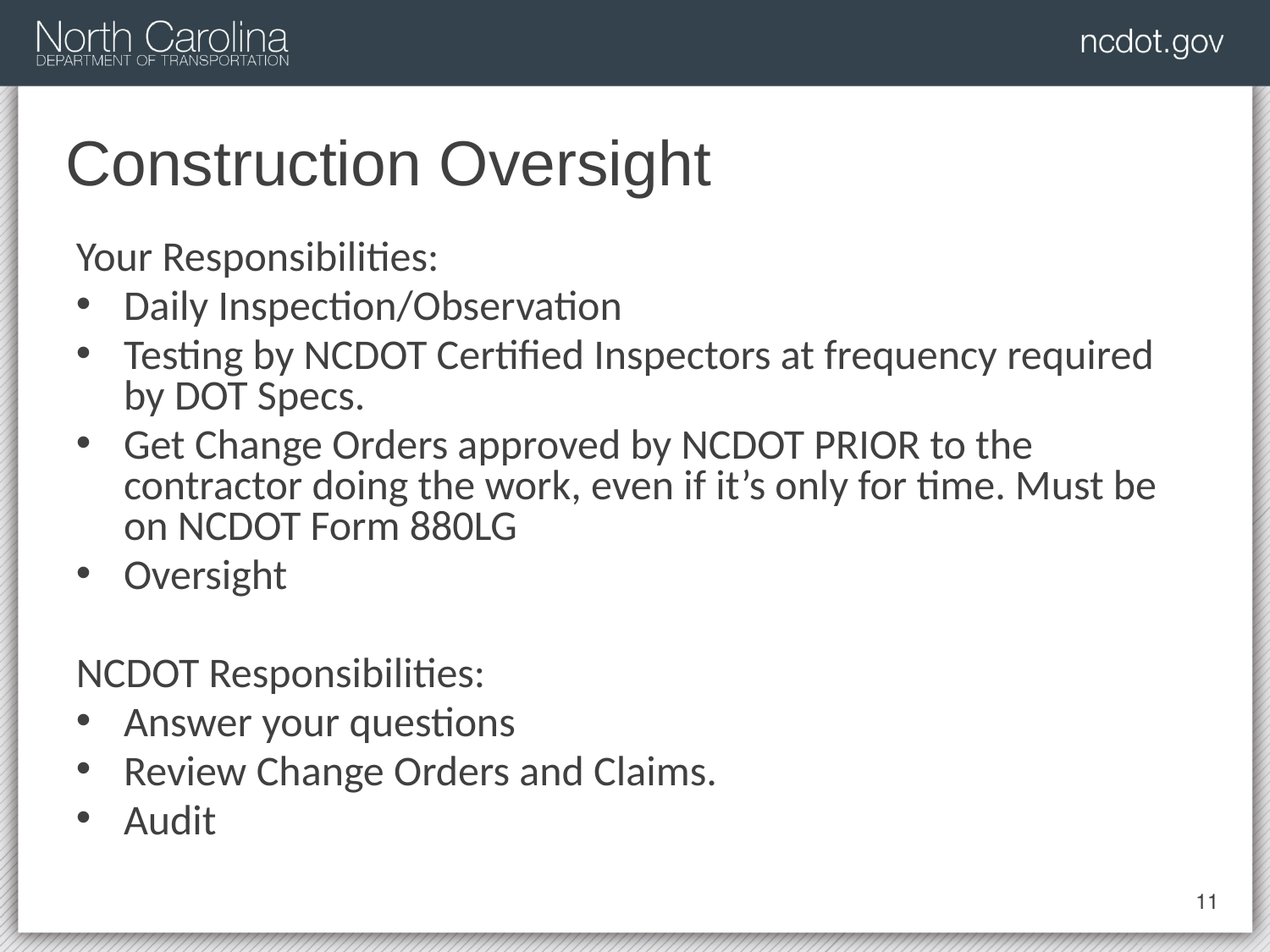

# Construction Oversight
Your Responsibilities:
Daily Inspection/Observation
Testing by NCDOT Certified Inspectors at frequency required by DOT Specs.
Get Change Orders approved by NCDOT PRIOR to the contractor doing the work, even if it’s only for time. Must be on NCDOT Form 880LG
Oversight

NCDOT Responsibilities:
Answer your questions
Review Change Orders and Claims.
Audit

11